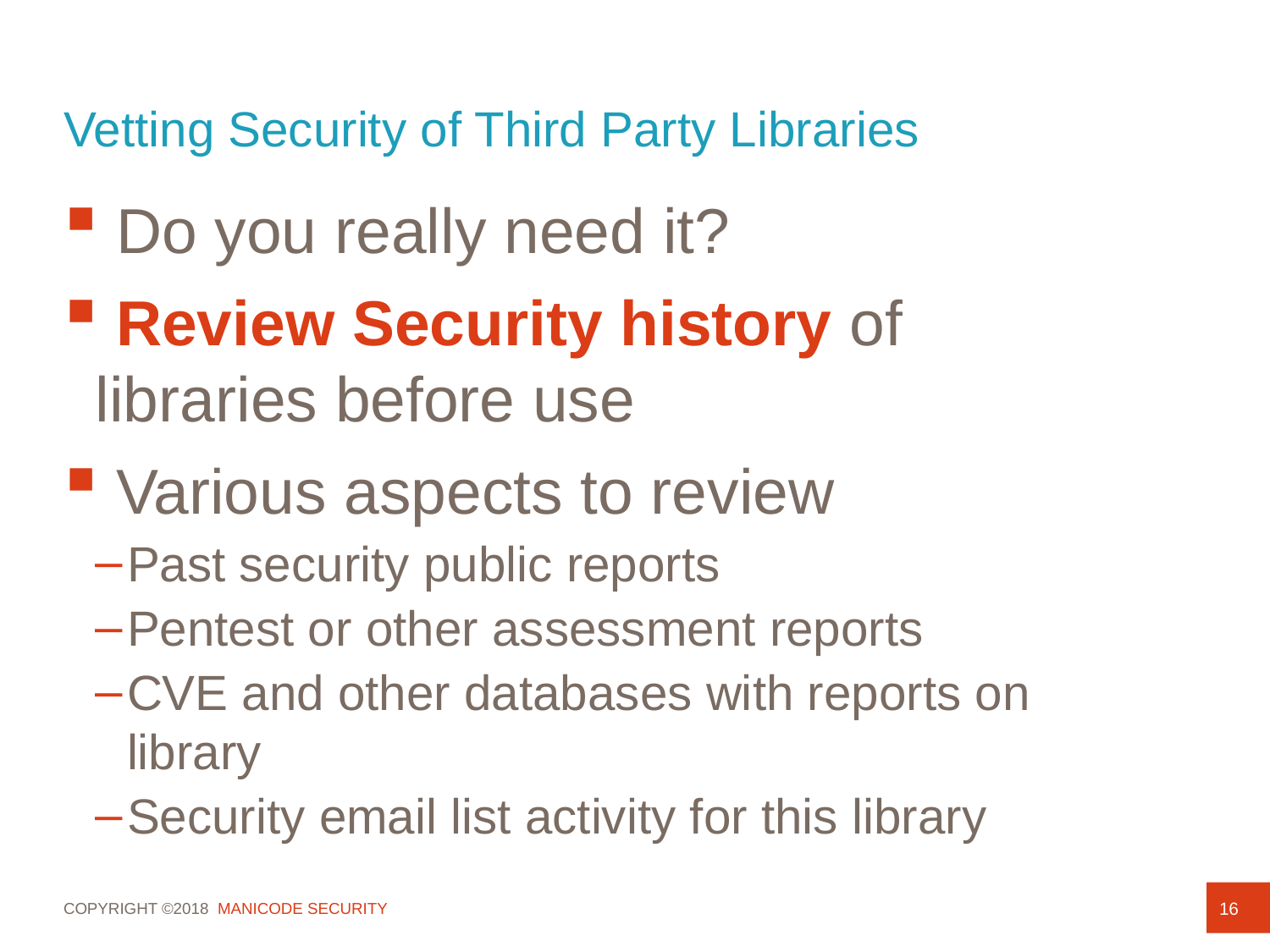

# Vetting Security of Third Party Libraries
 Do you really need it?
 Review Security history of libraries before use
 Various aspects to review
Past security public reports
Pentest or other assessment reports
CVE and other databases with reports on library
Security email list activity for this library

16